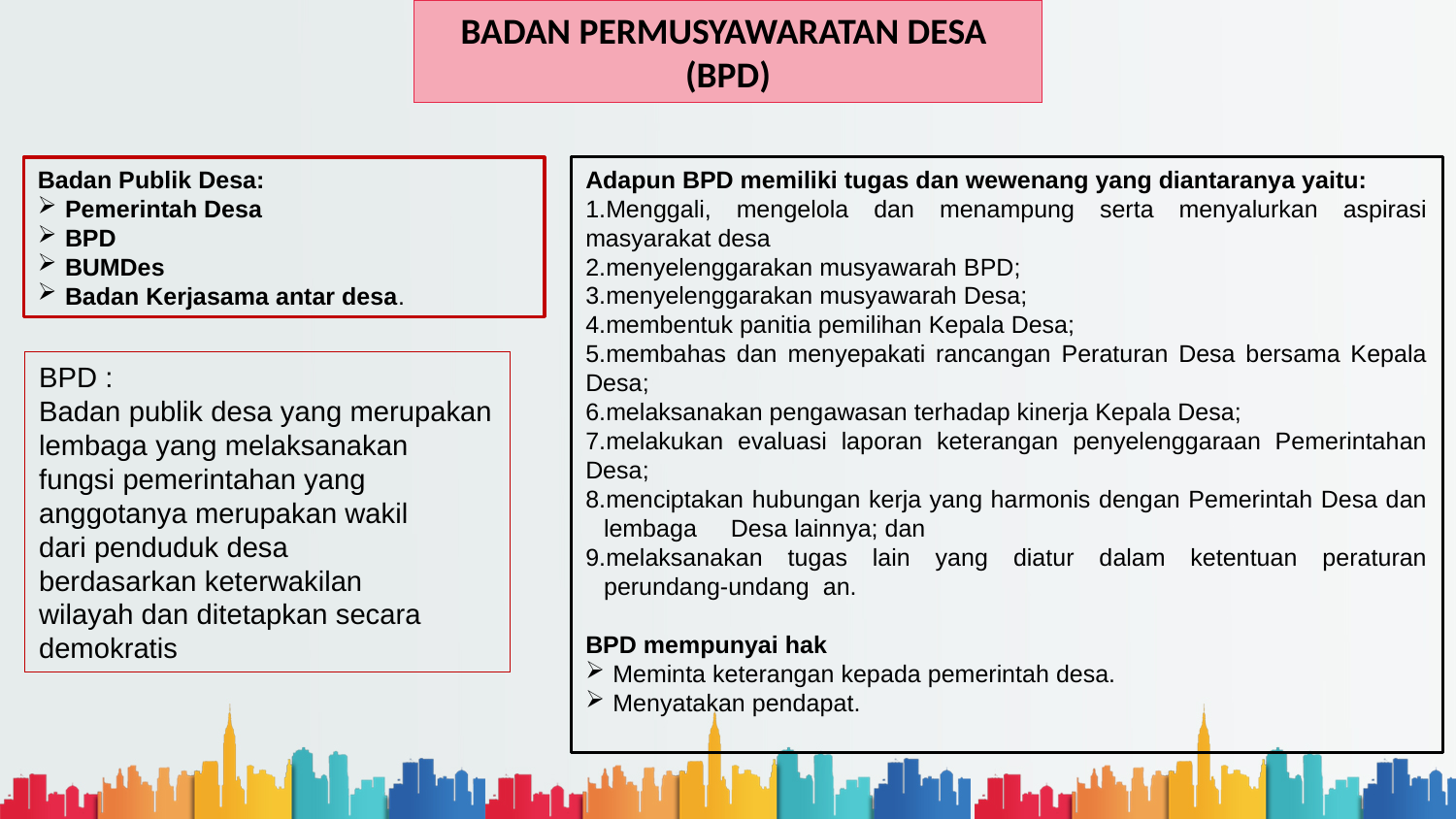

BADAN PERMUSYAWARATAN DESA
(BPD)
Badan Publik Desa:
Pemerintah Desa
BPD
BUMDes
Badan Kerjasama antar desa.
Adapun BPD memiliki tugas dan wewenang yang diantaranya yaitu:
Menggali, mengelola dan menampung serta menyalurkan aspirasi masyarakat desa
menyelenggarakan musyawarah BPD;
menyelenggarakan musyawarah Desa;
membentuk panitia pemilihan Kepala Desa;
membahas dan menyepakati rancangan Peraturan Desa bersama Kepala Desa;
melaksanakan pengawasan terhadap kinerja Kepala Desa;
melakukan evaluasi laporan keterangan penyelenggaraan Pemerintahan Desa;
menciptakan hubungan kerja yang harmonis dengan Pemerintah Desa dan lembaga     Desa lainnya; dan
melaksanakan tugas lain yang diatur dalam ketentuan peraturan perundang-undang  an.

BPD mempunyai hak
Meminta keterangan kepada pemerintah desa.
Menyatakan pendapat.

BPD :
Badan publik desa yang merupakan lembaga yang melaksanakan
fungsi pemerintahan yang
anggotanya merupakan wakil
dari penduduk desa
berdasarkan keterwakilan
wilayah dan ditetapkan secara
demokratis